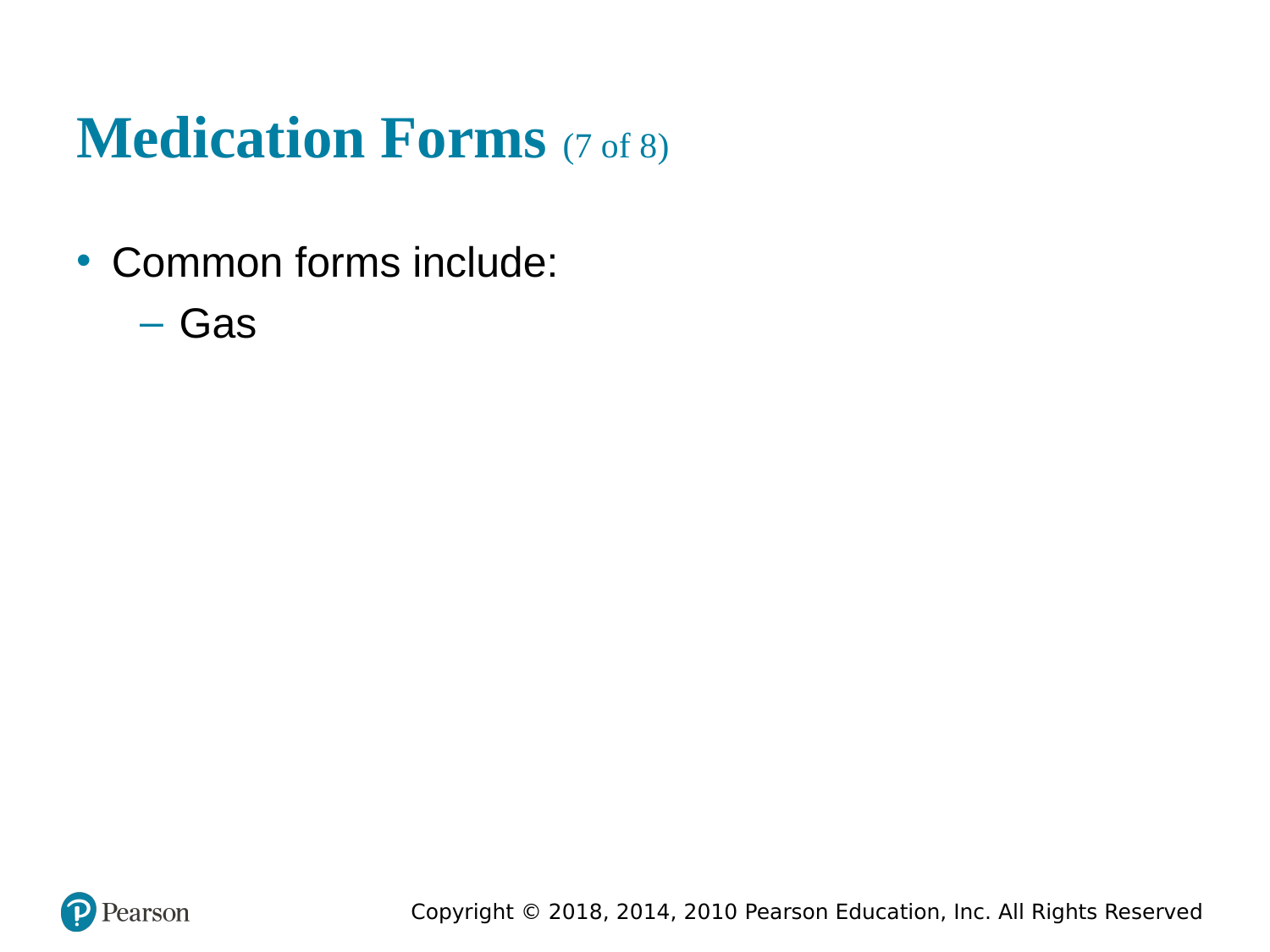

# Medication Forms (7 of 8)
Common forms include:
Gas